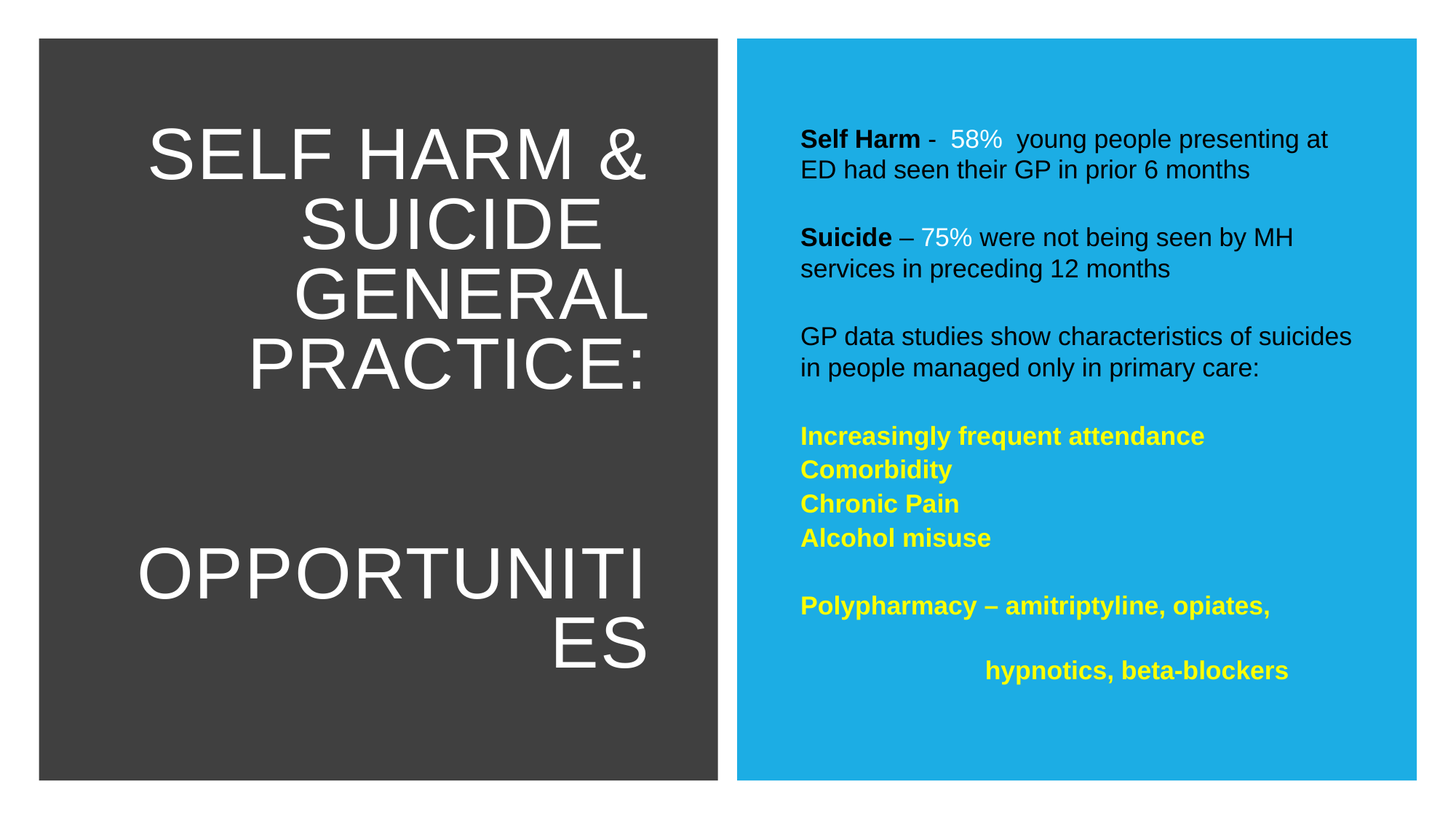

# Self Harm & Suicide General Practice: opportunities
Self Harm -  58%  young people presenting at ED had seen their GP in prior 6 months

Suicide – 75% were not being seen by MH services in preceding 12 months

GP data studies show characteristics of suicides in people managed only in primary care:

Increasingly frequent attendance
Comorbidity
Chronic Pain
Alcohol misuse

Polypharmacy – amitriptyline, opiates,
                          hypnotics, beta-blockers